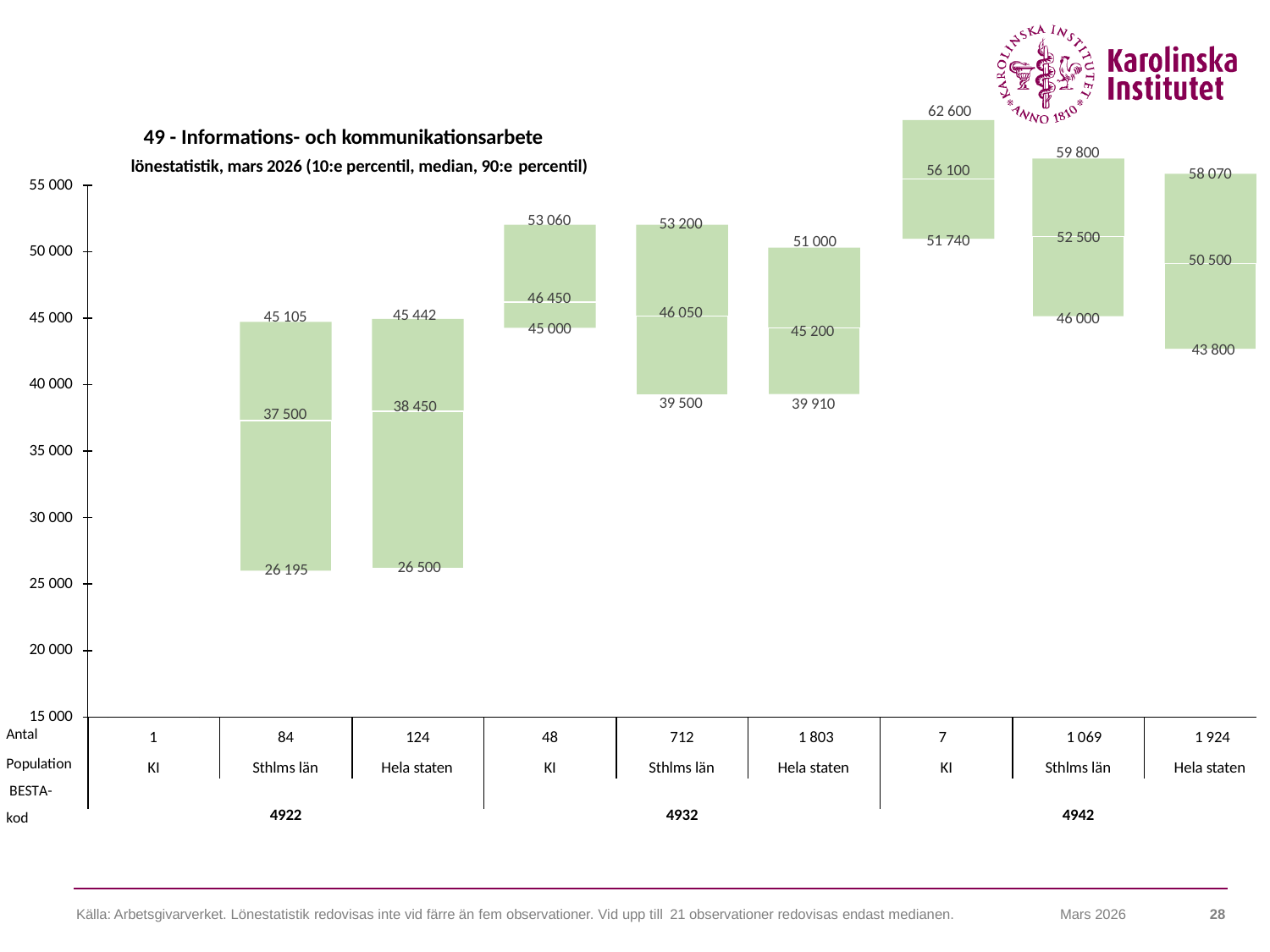

62 600
49 - Informations- och kommunikationsarbete
lönestatistik, mars 2026 (10:e percentil, median, 90:e percentil)
55 000

59 800
56 100

58 070

53 060
53 200
52 500
51 740
51 000
50 000
50 500
46 450
46 050
45 442
45 105
45 000
46 000
45 000
45 200
43 800
40 000
39 500
39 910
38 450
37 500
35 000
30 000
26 500
26 195
25 000

20 000
15 000
Antal
Population  BESTA-kod

84
124
48
712
1 803
7
1 069
1 924
1
KI
Sthlms län
Hela staten
KI
Sthlms län
Hela staten
KI
Sthlms län
Hela staten
4922
4932
4942
Källa: Arbetsgivarverket. Lönestatistik redovisas inte vid färre än fem observationer. Vid upp till 21 observationer redovisas endast medianen.
Mars 2026
28